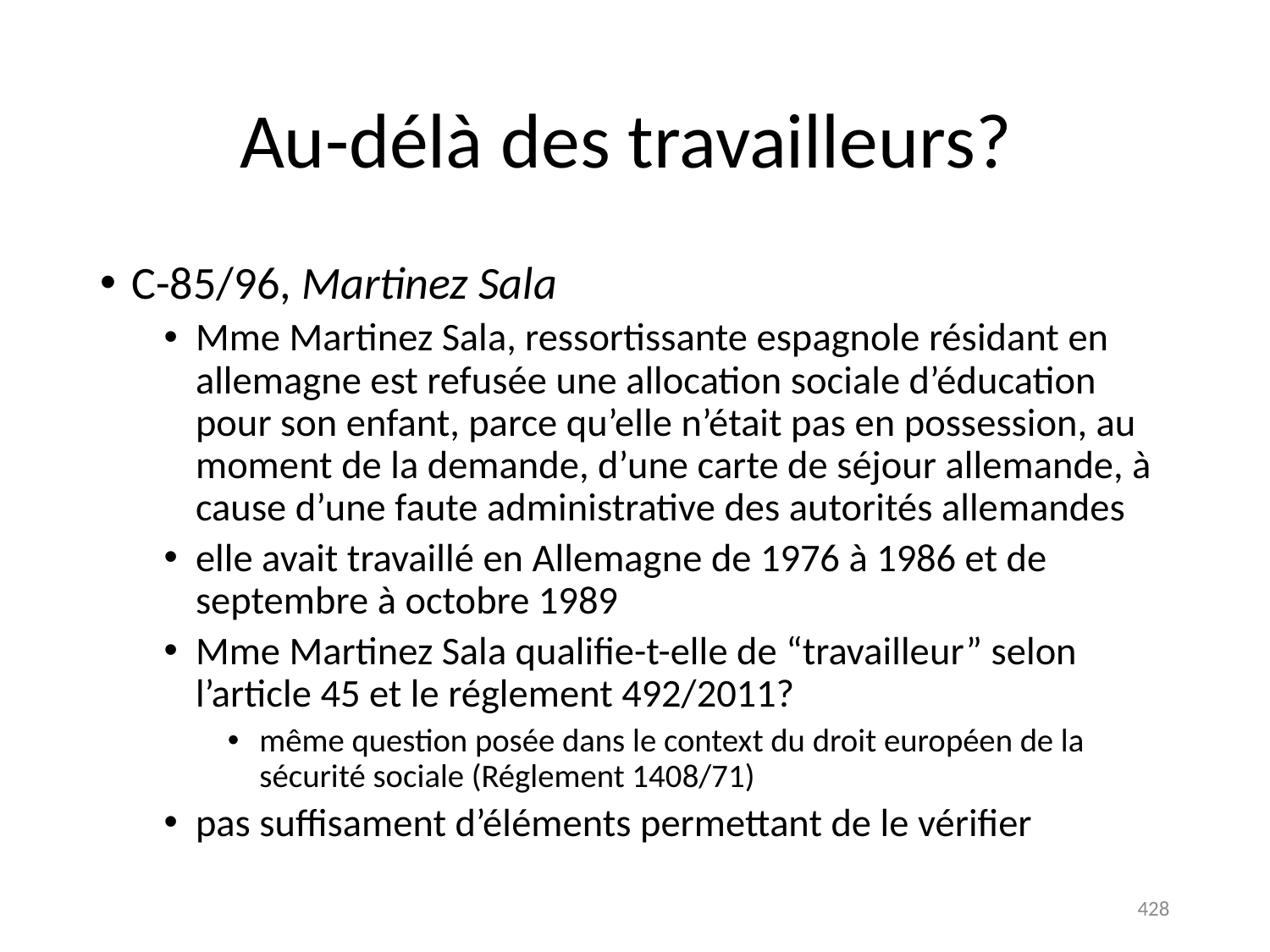

# Au-délà des travailleurs?
C-85/96, Martinez Sala
Mme Martinez Sala, ressortissante espagnole résidant en allemagne est refusée une allocation sociale d’éducation pour son enfant, parce qu’elle n’était pas en possession, au moment de la demande, d’une carte de séjour allemande, à cause d’une faute administrative des autorités allemandes
elle avait travaillé en Allemagne de 1976 à 1986 et de septembre à octobre 1989
Mme Martinez Sala qualifie-t-elle de “travailleur” selon l’article 45 et le réglement 492/2011?
même question posée dans le context du droit européen de la sécurité sociale (Réglement 1408/71)
pas suffisament d’éléments permettant de le vérifier

428